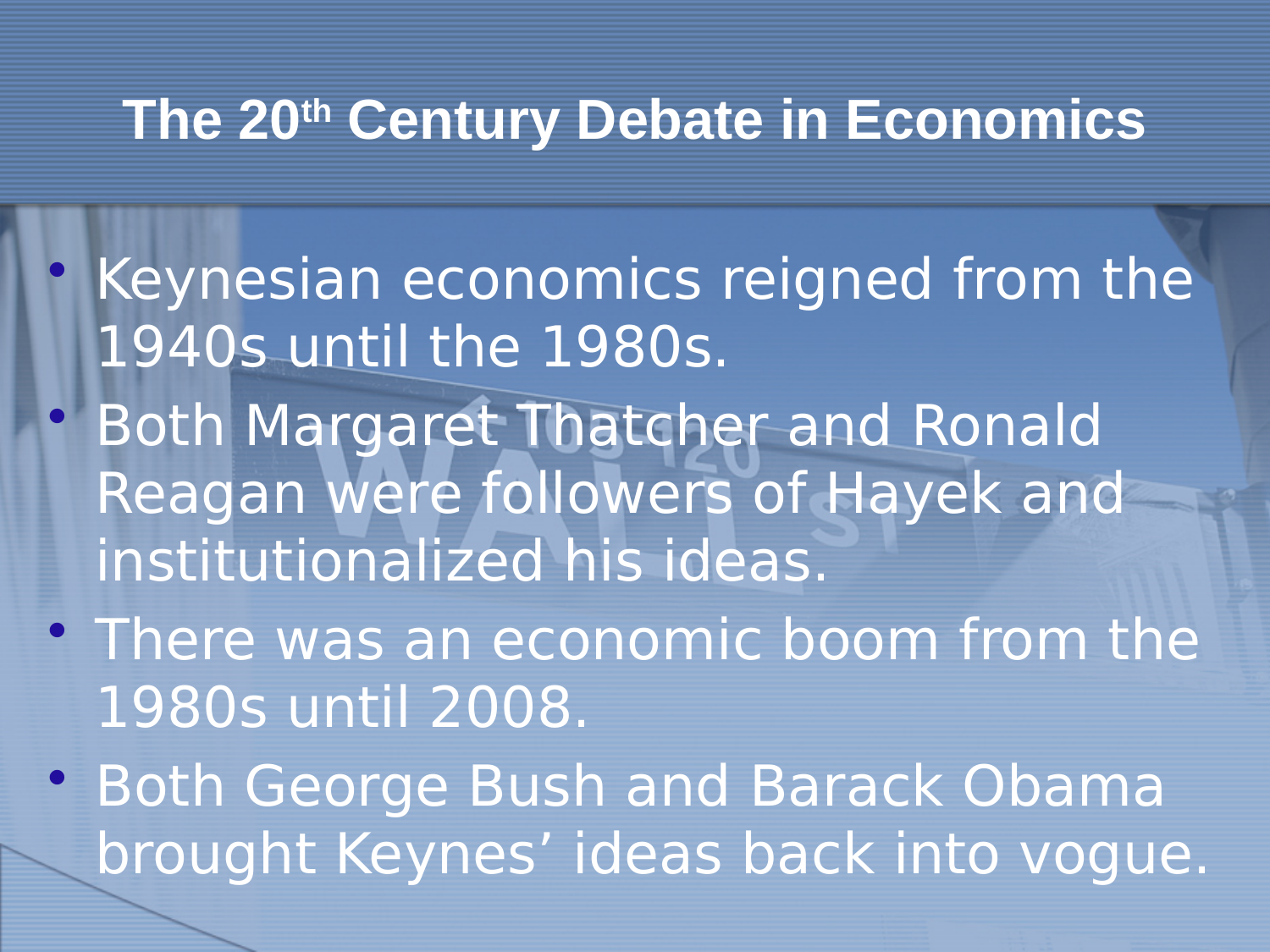

# The 20th Century Debate in Economics
Keynesian economics reigned from the 1940s until the 1980s.
Both Margaret Thatcher and Ronald Reagan were followers of Hayek and institutionalized his ideas.
There was an economic boom from the 1980s until 2008.
Both George Bush and Barack Obama brought Keynes’ ideas back into vogue.